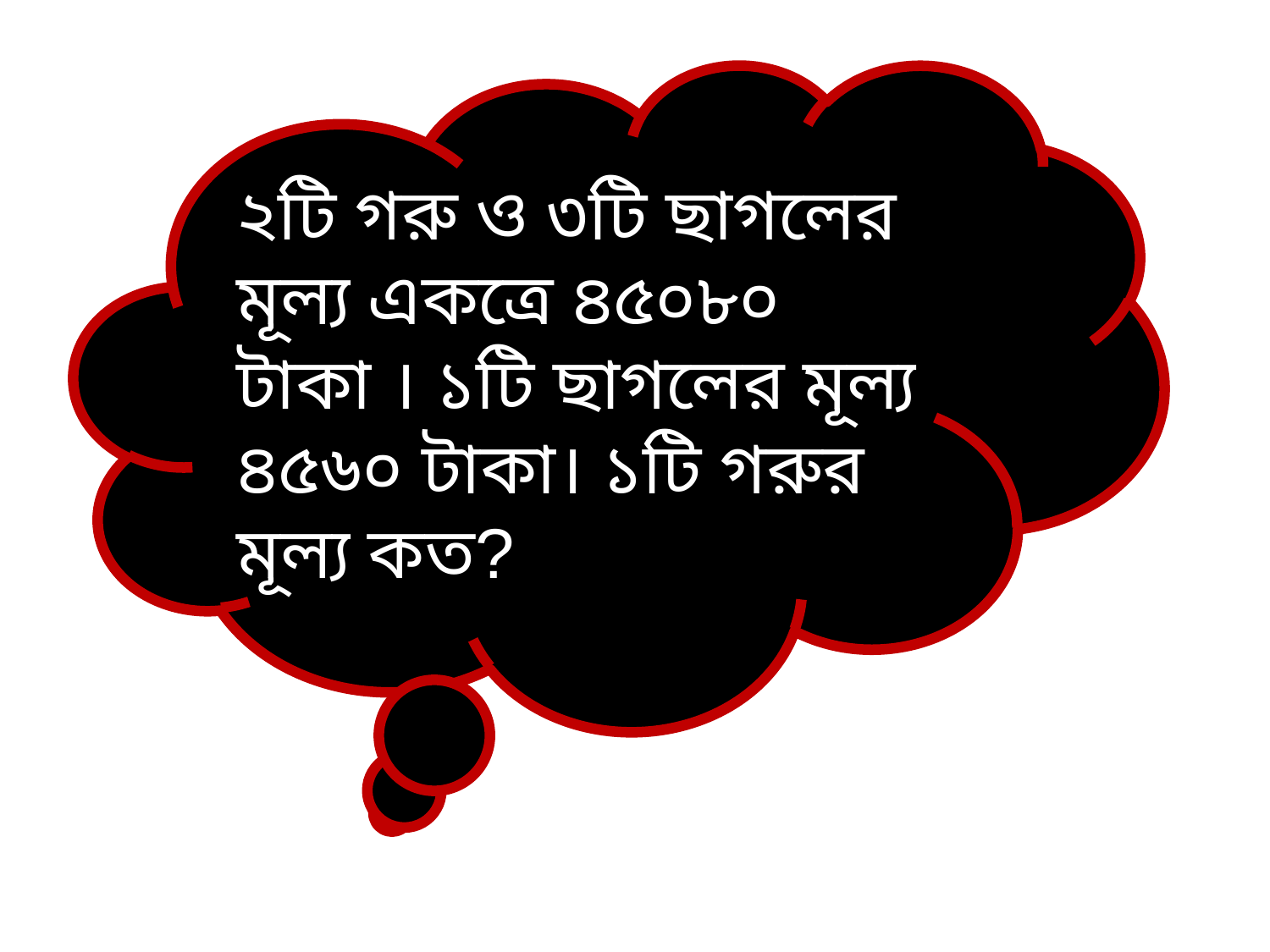

২টি গরু ও ৩টি ছাগলের মূল্য একত্রে ৪৫০৮০ টাকা । ১টি ছাগলের মূল্য ৪৫৬০ টাকা। ১টি গরুর মূল্য কত?